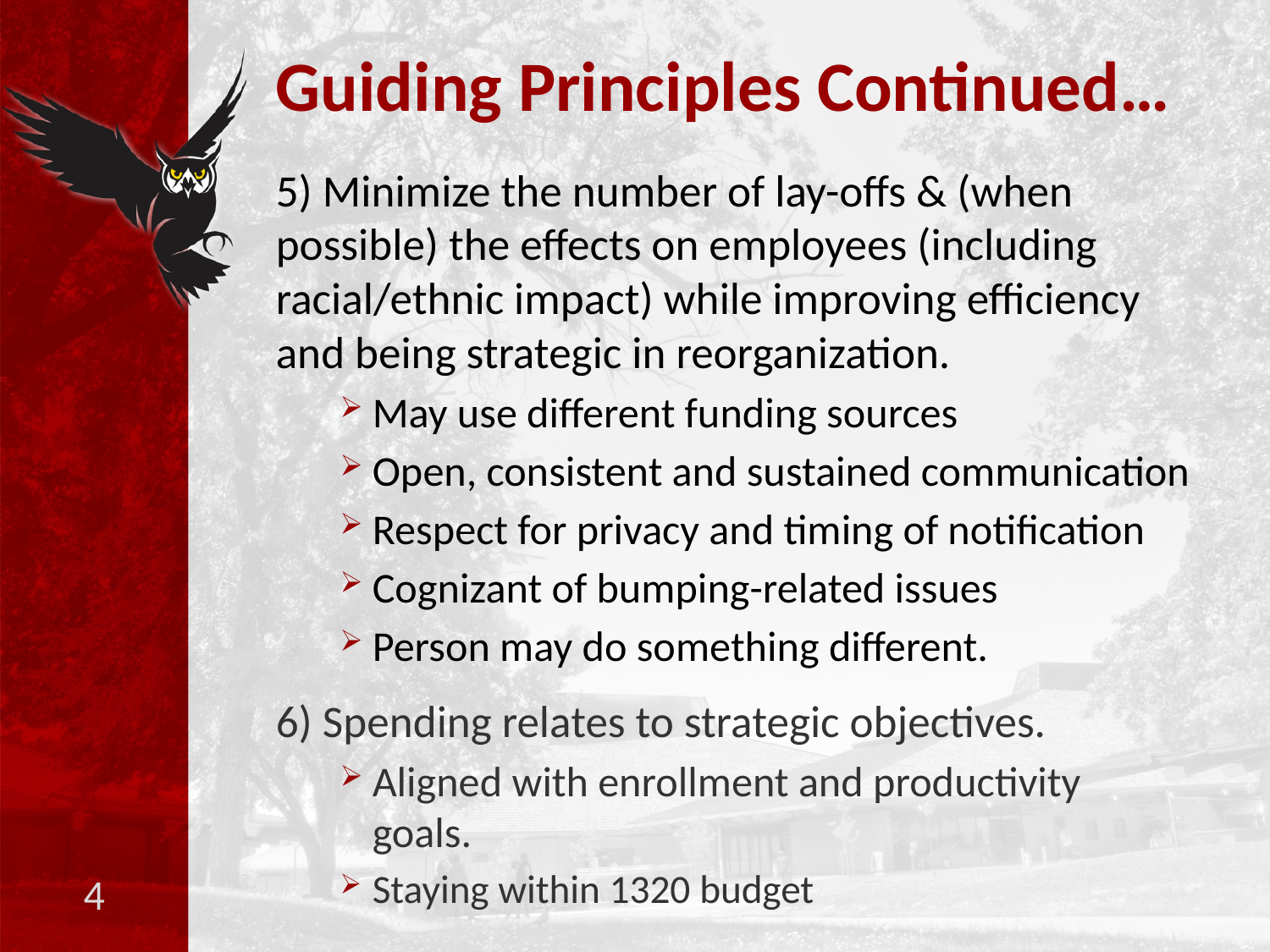

# Guiding Principles Continued…
5) Minimize the number of lay-offs & (when possible) the effects on employees (including racial/ethnic impact) while improving efficiency and being strategic in reorganization.
May use different funding sources
Open, consistent and sustained communication
Respect for privacy and timing of notification
Cognizant of bumping-related issues
Person may do something different.
6) Spending relates to strategic objectives.
Aligned with enrollment and productivity goals.
Staying within 1320 budget